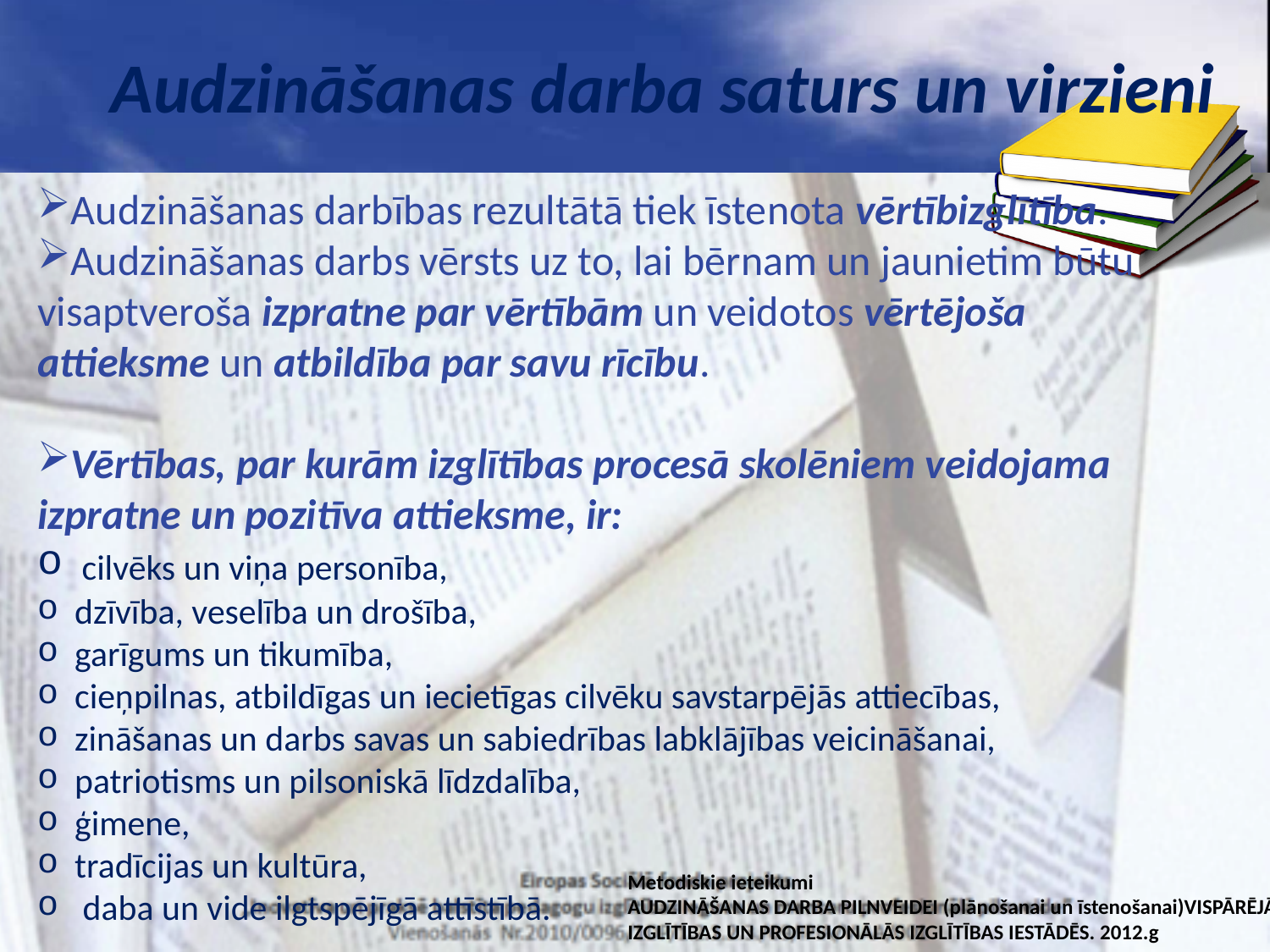

Audzināšanas darba saturs un virzieni
Audzināšanas darbības rezultātā tiek īstenota vērtībizglītība.
Audzināšanas darbs vērsts uz to, lai bērnam un jaunietim būtu        visaptveroša izpratne par vērtībām un veidotos vērtējoša attieksme un atbildība par savu rīcību.

Vērtības, par kurām izglītības procesā skolēniem veidojama izpratne un pozitīva attieksme, ir:
  cilvēks un viņa personība,
  dzīvība, veselība un drošība,
  garīgums un tikumība,
  cieņpilnas, atbildīgas un iecietīgas cilvēku savstarpējās attiecības,
  zināšanas un darbs savas un sabiedrības labklājības veicināšanai,
  patriotisms un pilsoniskā līdzdalība,
  ģimene,
  tradīcijas un kultūra,
   daba un vide ilgtspējīgā attīstībā.

Metodiskie ieteikumi
AUDZINĀŠANAS DARBA PILNVEIDEI (plānošanai un īstenošanai)VISPĀRĒJĀS IZGLĪTĪBAS UN PROFESIONĀLĀS IZGLĪTĪBAS IESTĀDĒS. 2012.g